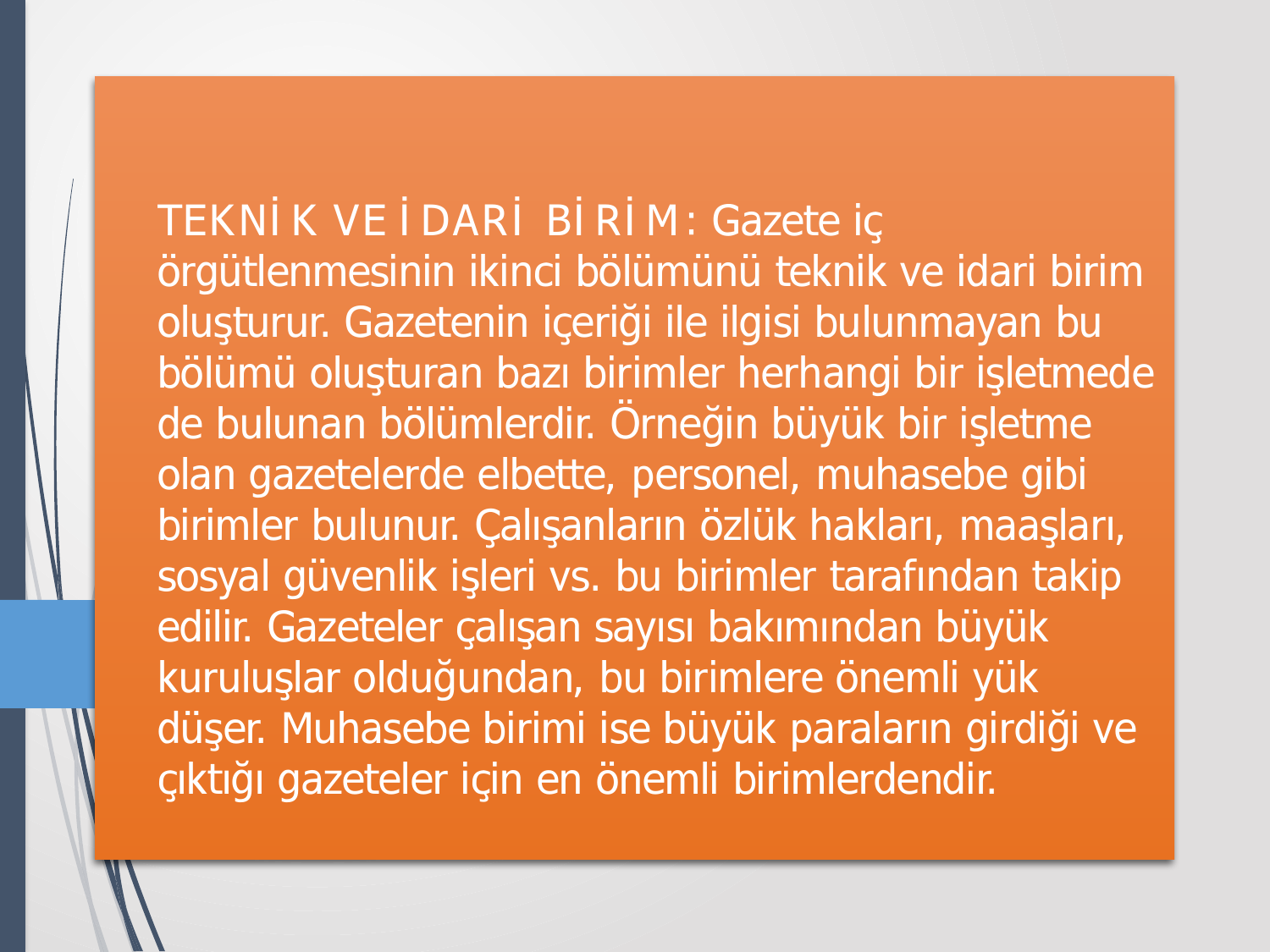

# TEKNİK VE İDARİ BİRİM: Gazete iç örgütlenmesinin ikinci bölümünü teknik ve idari birim oluşturur. Gazetenin içeriği ile ilgisi bulunmayan bu bölümü oluşturan bazı birimler herhangi bir işletmede de bulunan bölümlerdir. Örneğin büyük bir işletme olan gazetelerde elbette, personel, muhasebe gibi birimler bulunur. Çalışanların özlük hakları, maaşları, sosyal güvenlik işleri vs. bu birimler tarafından takip edilir. Gazeteler çalışan sayısı bakımından büyük kuruluşlar olduğundan, bu birimlere önemli yük düşer. Muhasebe birimi ise büyük paraların girdiği ve çıktığı gazeteler için en önemli birimlerdendir.